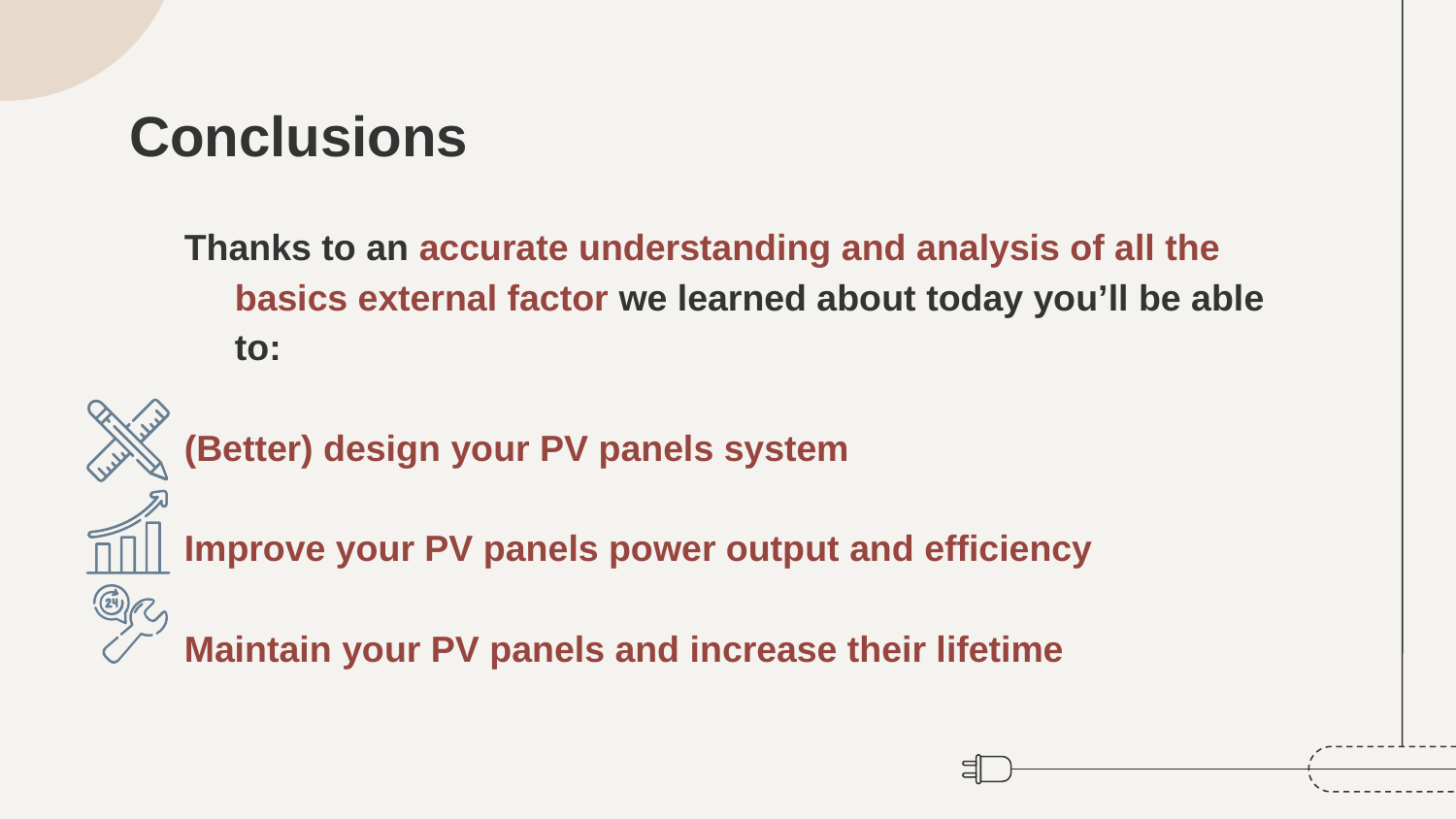

# Conclusions
Thanks to an accurate understanding and analysis of all the basics external factor we learned about today you’ll be able to:

(Better) design your PV panels system

Improve your PV panels power output and efficiency

Maintain your PV panels and increase their lifetime